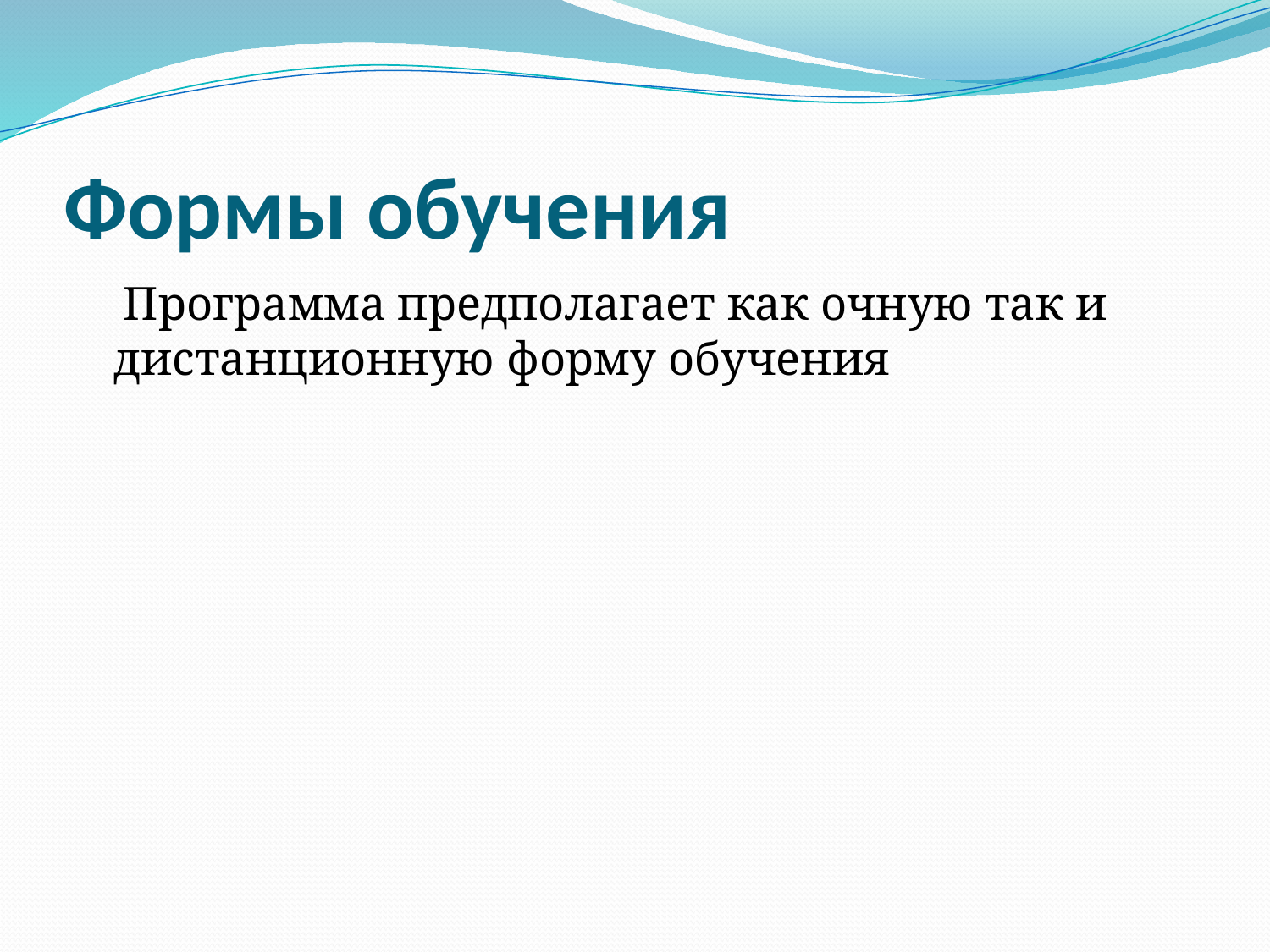

# Формы обучения
    Программа предполагает как очную так и дистанционную форму обучения